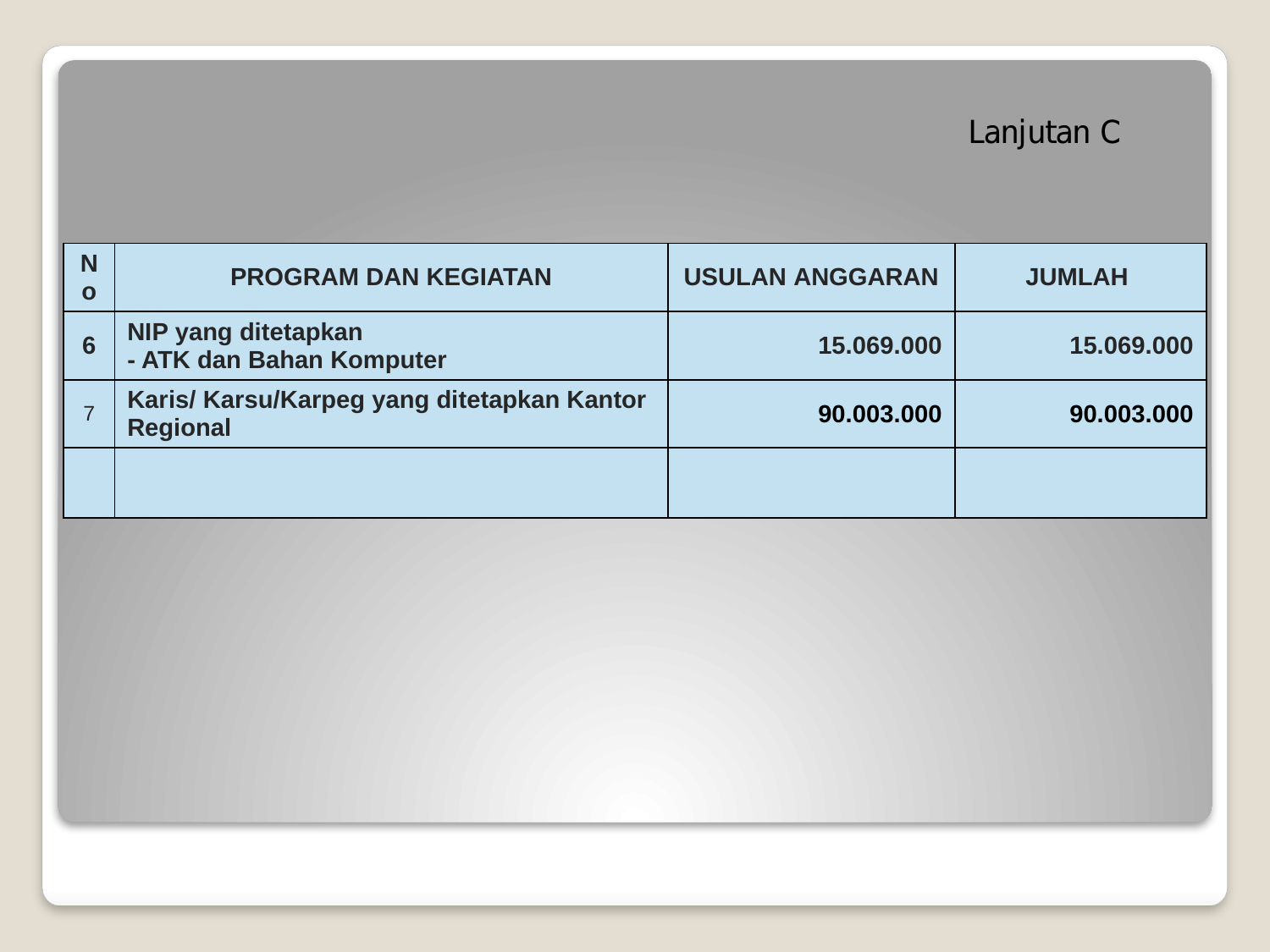

Lanjutan C
| No | PROGRAM DAN KEGIATAN | USULAN ANGGARAN | JUMLAH |
| --- | --- | --- | --- |
| 6 | NIP yang ditetapkan - ATK dan Bahan Komputer | 15.069.000 | 15.069.000 |
| 7 | Karis/ Karsu/Karpeg yang ditetapkan Kantor Regional | 90.003.000 | 90.003.000 |
|  |  |  |  |
#